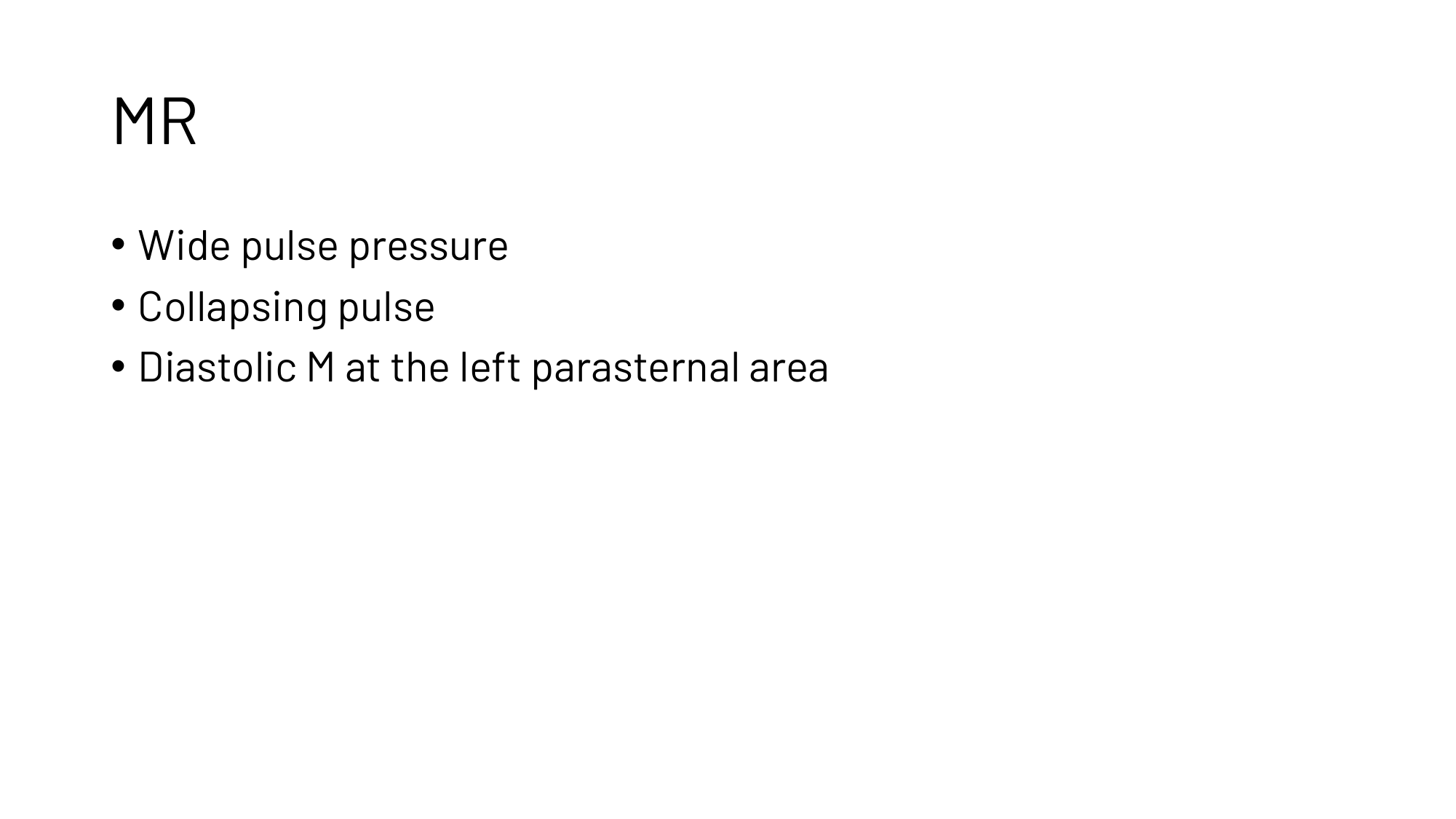

# MR
Wide pulse pressure
Collapsing pulse
Diastolic M at the left parasternal area